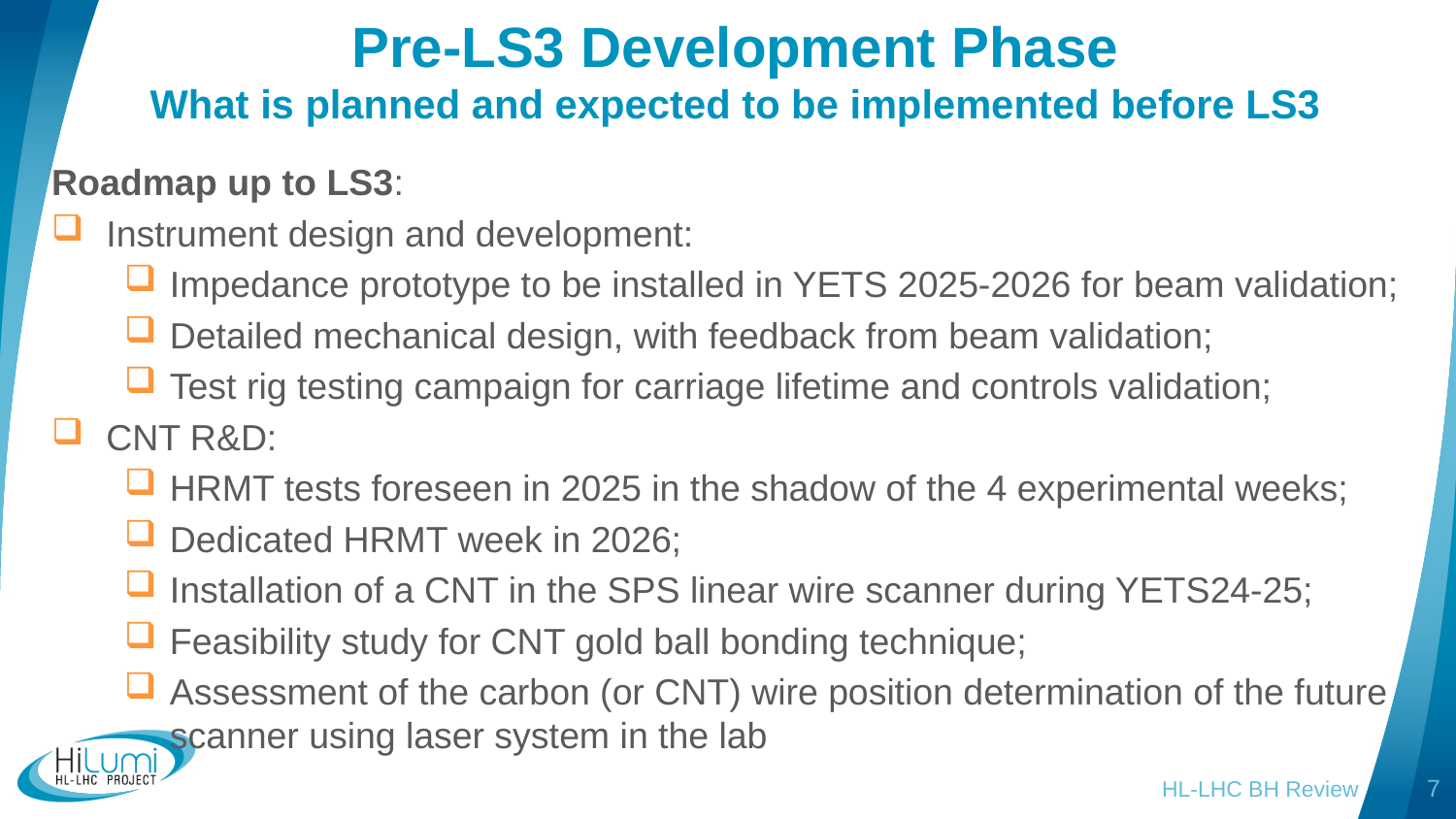

# Pre-LS3 Development Phase What is planned and expected to be implemented before LS3
Roadmap up to LS3:
Instrument design and development:
Impedance prototype to be installed in YETS 2025-2026 for beam validation;
Detailed mechanical design, with feedback from beam validation;
Test rig testing campaign for carriage lifetime and controls validation;
CNT R&D:
HRMT tests foreseen in 2025 in the shadow of the 4 experimental weeks;
Dedicated HRMT week in 2026;
Installation of a CNT in the SPS linear wire scanner during YETS24-25;
Feasibility study for CNT gold ball bonding technique;
Assessment of the carbon (or CNT) wire position determination of the future scanner using laser system in the lab

HL-LHC BH Review
7